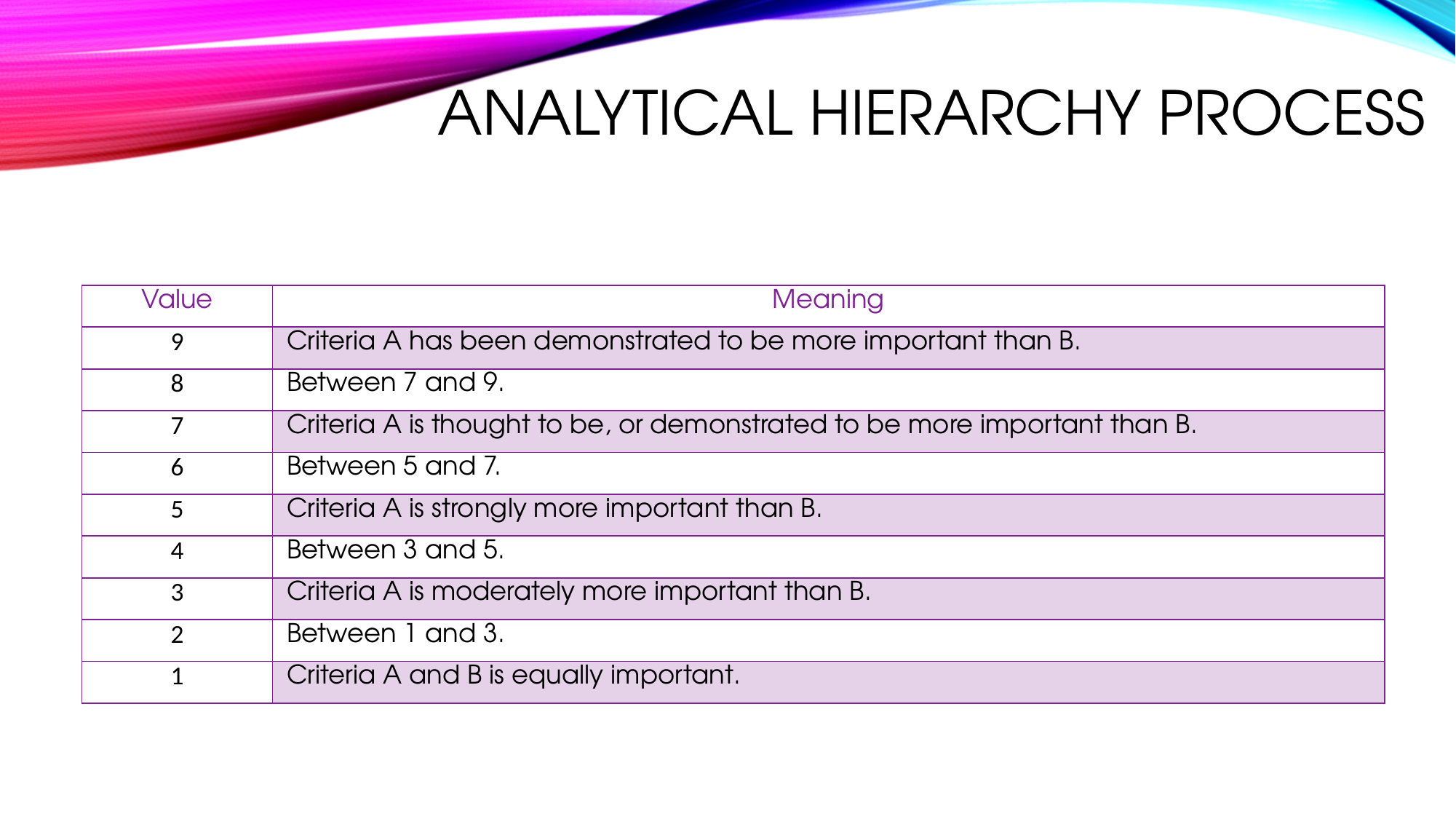

# Analytical hierarchy process
| Value | Meaning |
| --- | --- |
| 9 | Criteria A has been demonstrated to be more important than B. |
| 8 | Between 7 and 9. |
| 7 | Criteria A is thought to be, or demonstrated to be more important than B. |
| 6 | Between 5 and 7. |
| 5 | Criteria A is strongly more important than B. |
| 4 | Between 3 and 5. |
| 3 | Criteria A is moderately more important than B. |
| 2 | Between 1 and 3. |
| 1 | Criteria A and B is equally important. |